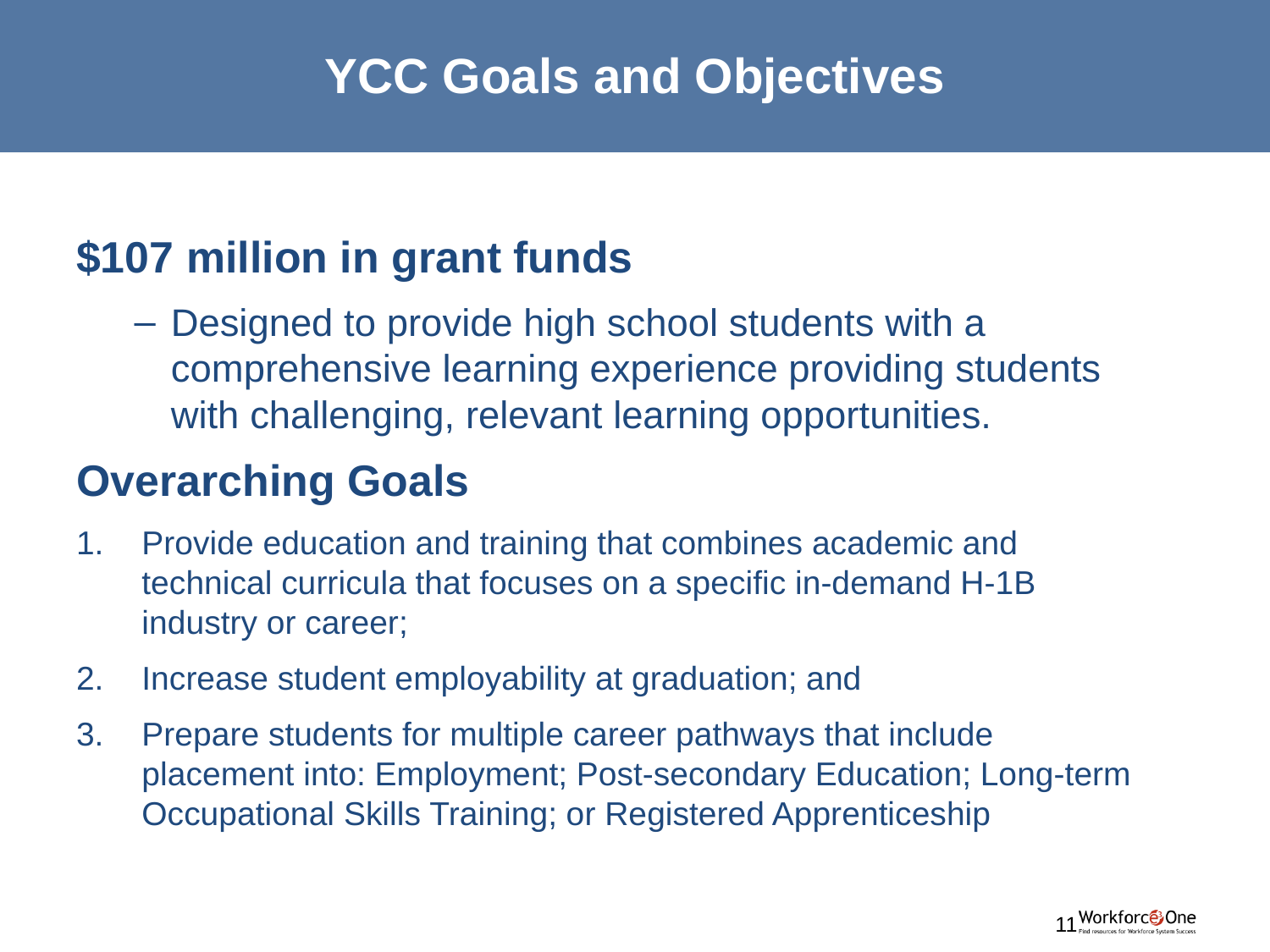

# YCC Goals and Objectives
$107 million in grant funds
Designed to provide high school students with a comprehensive learning experience providing students with challenging, relevant learning opportunities.
Overarching Goals
Provide education and training that combines academic and technical curricula that focuses on a specific in-demand H-1B industry or career;
Increase student employability at graduation; and
Prepare students for multiple career pathways that include placement into: Employment; Post-secondary Education; Long-term Occupational Skills Training; or Registered Apprenticeship

11